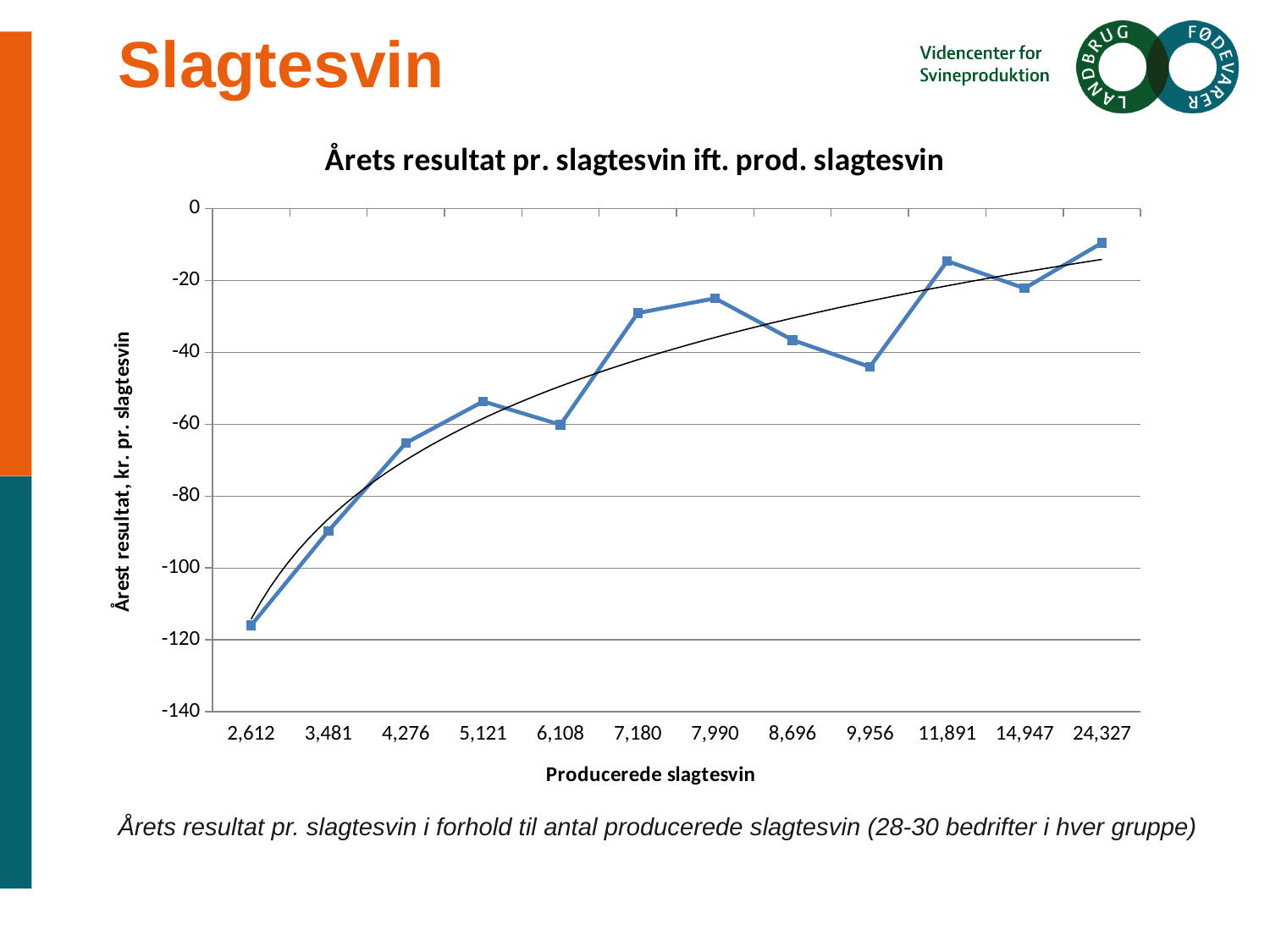

# Slagtesvin

### Chart: Årets resultat pr. slagtesvin ift. prod. slagtesvin

| Category |  |
|---|---|
| 2612.4666666666667 | -115.96666666666667 |
| 3481.2666666666669 | -89.66666666666667 |
| 4276.3 | -65.2 |
| 5121.0689655172409 | -53.62068965517241 |
| 6108.2666666666664 | -60.1 |
| 7179.9333333333334 | -29.0 |
| 7990.166666666667 | -24.933333333333334 |
| 8695.6333333333332 | -36.53333333333333 |
| 9955.9 | -44.0 |
| 11890.766666666666 | -14.566666666666666 |
| 14947.433333333332 | -22.133333333333333 |
| 24326.964285714286 | -9.5 |

Årets resultat pr. slagtesvin i forhold til antal producerede slagtesvin (28-30 bedrifter i hver gruppe)